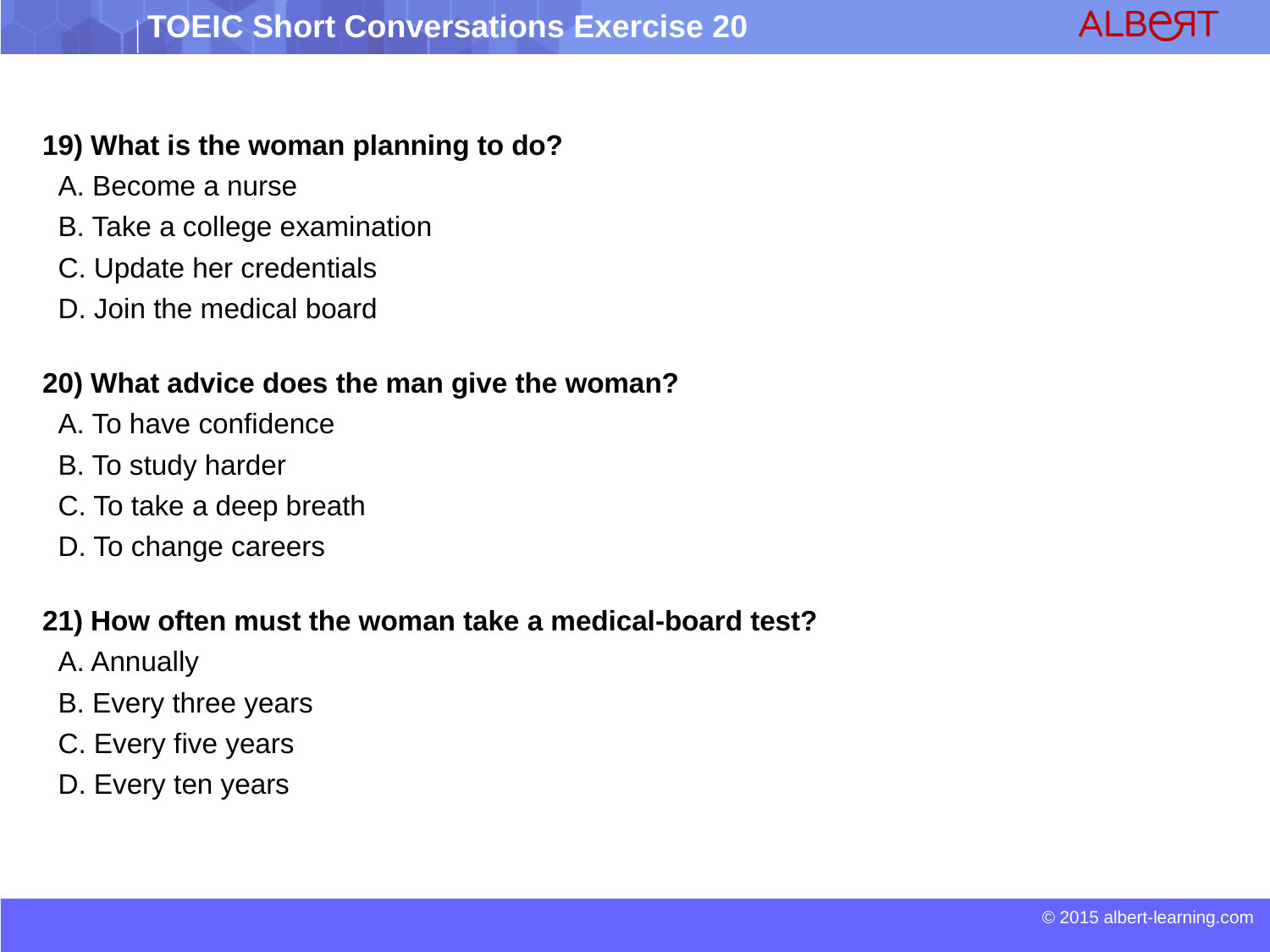

19) What is the woman planning to do?
  A. Become a nurse
  B. Take a college examination
  C. Update her credentials
  D. Join the medical board
20) What advice does the man give the woman?
  A. To have confidence
  B. To study harder
  C. To take a deep breath
  D. To change careers
21) How often must the woman take a medical-board test?
  A. Annually
  B. Every three years
  C. Every five years
  D. Every ten years